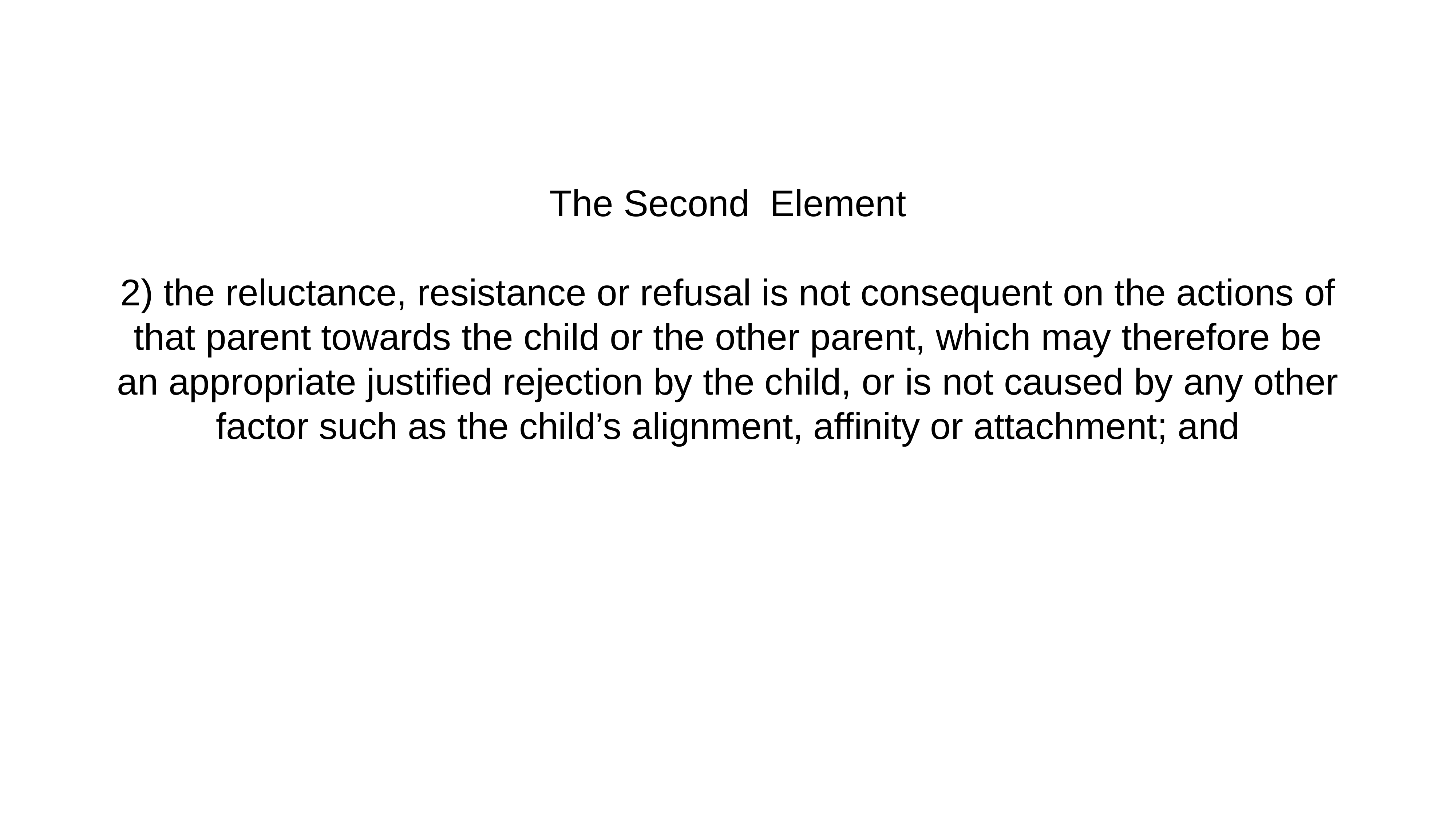

The Second  Element

2) the reluctance, resistance or refusal is not consequent on the actions of
that parent towards the child or the other parent, which may therefore be
an appropriate justified rejection by the child, or is not caused by any other factor such as the child’s alignment, affinity or attachment; and